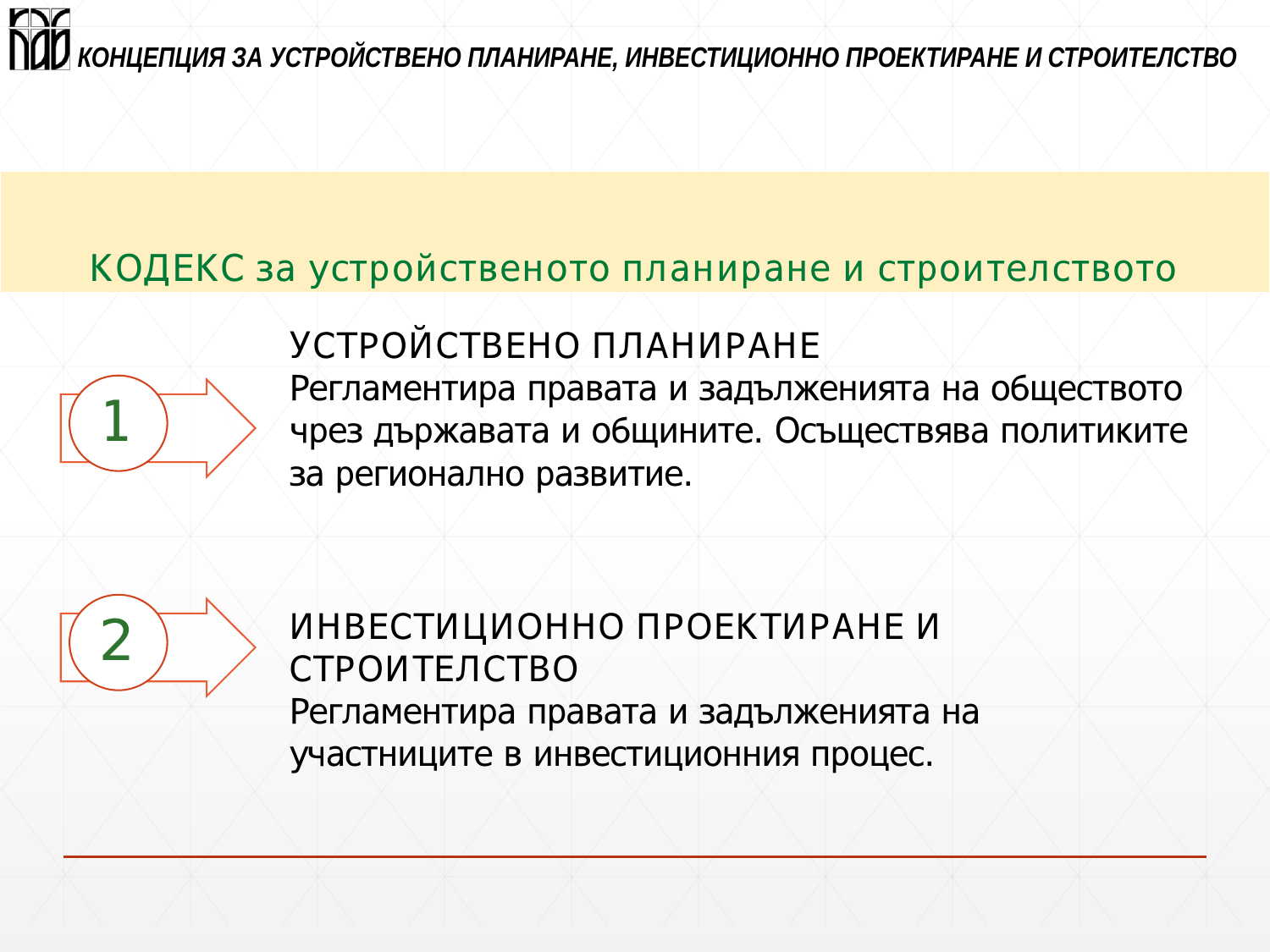

УСТРОЙСТВЕНО ПЛАНИРАНЕ
Регламентира правата и задълженията на обществото чрез държавата и общините. Осъществява политиките за регионално развитие.

ИНВЕСТИЦИОННО ПРОЕКТИРАНЕ И СТРОИТЕЛСТВО
Регламентира правата и задълженията на участниците в инвестиционния процес.

КОДЕКС за устройственото планиране и строителството

1

2